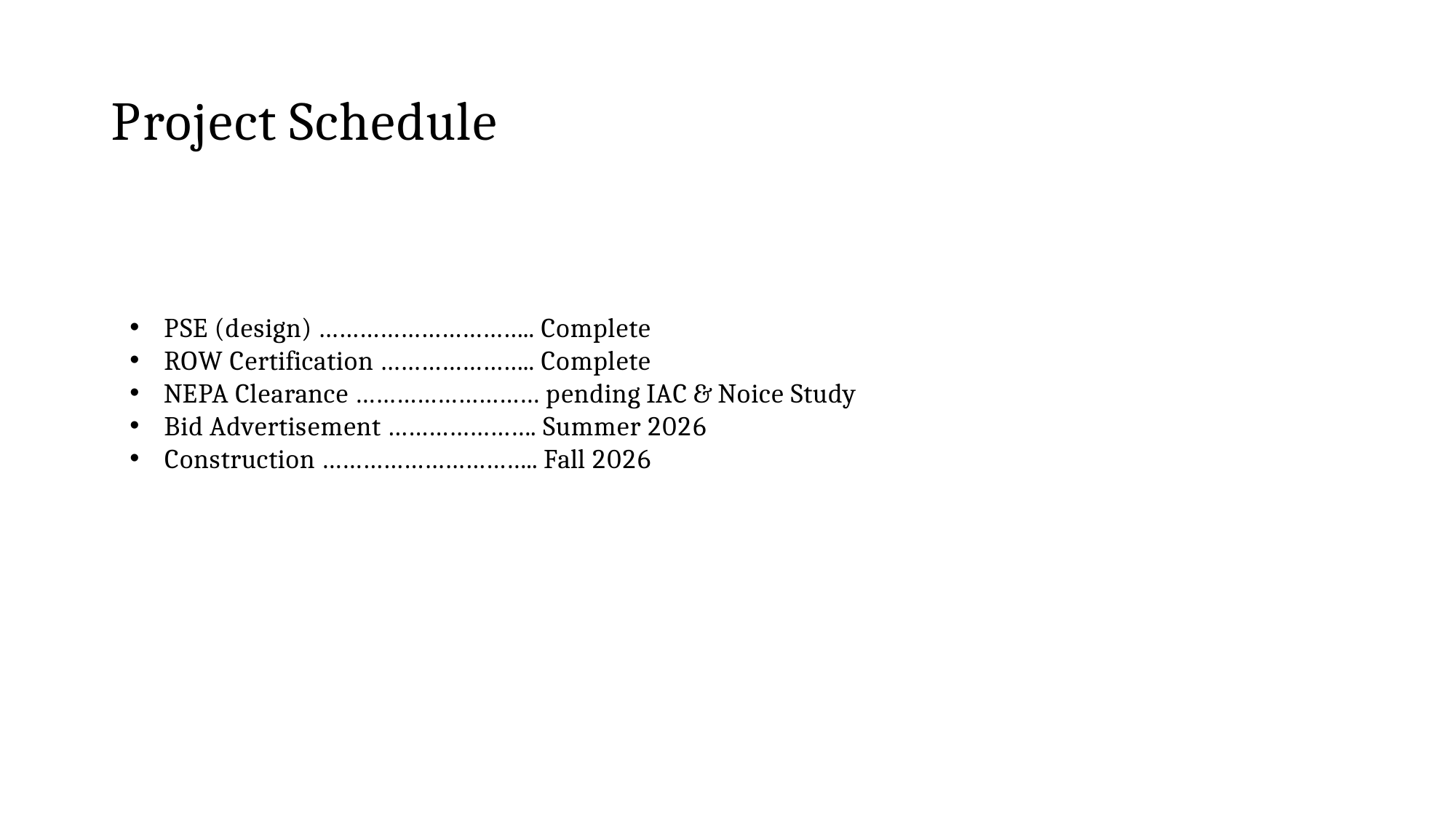

# Project Schedule
PSE (design) ………………………….. Complete
ROW Certification ………………….. Complete
NEPA Clearance ……………………… pending IAC & Noice Study
Bid Advertisement …………………. Summer 2026
Construction ………………………….. Fall 2026